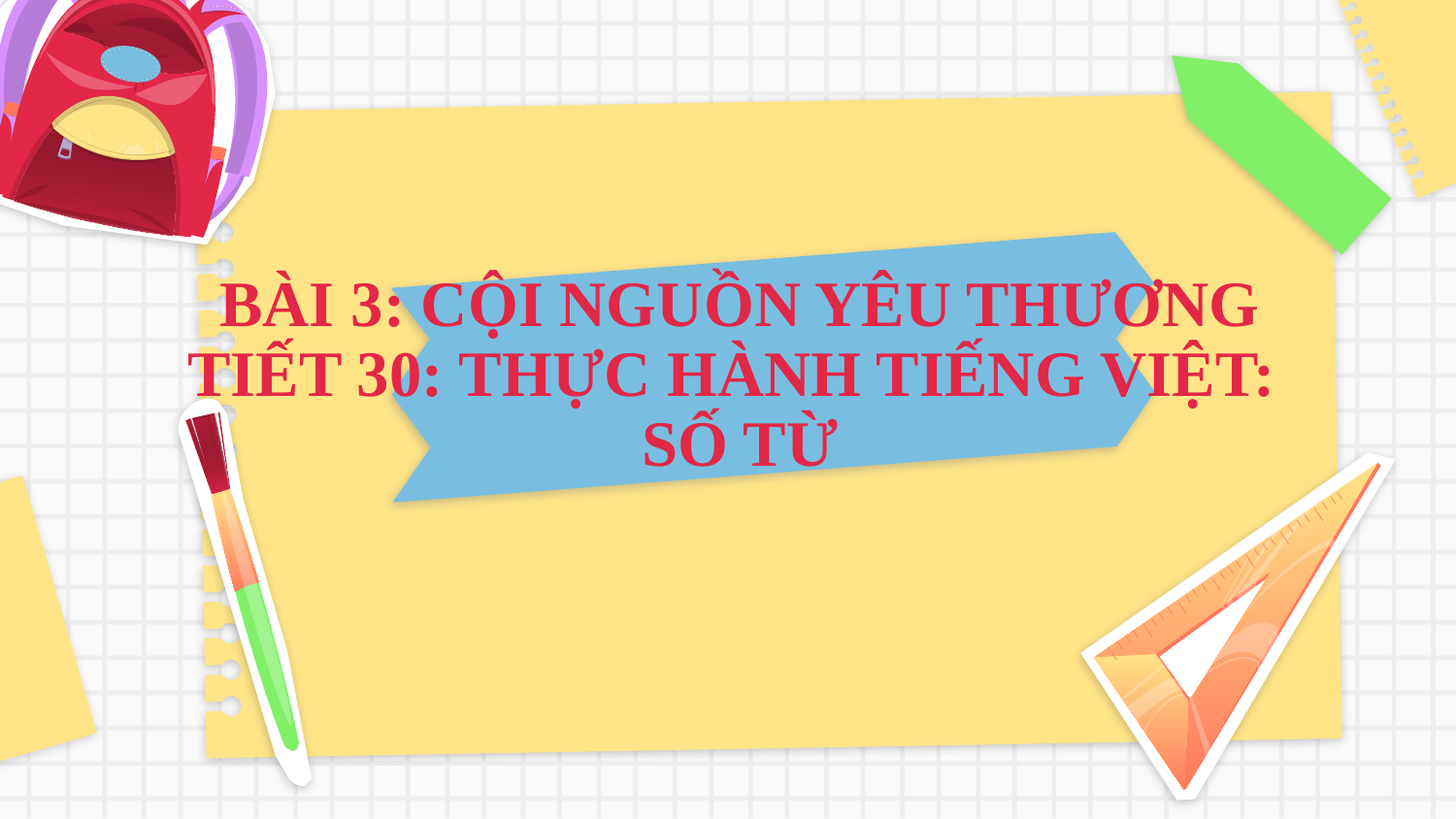

# BÀI 3: CỘI NGUỒN YÊU THƯƠNG TIẾT 30: THỰC HÀNH TIẾNG VIỆT: SỐ TỪ